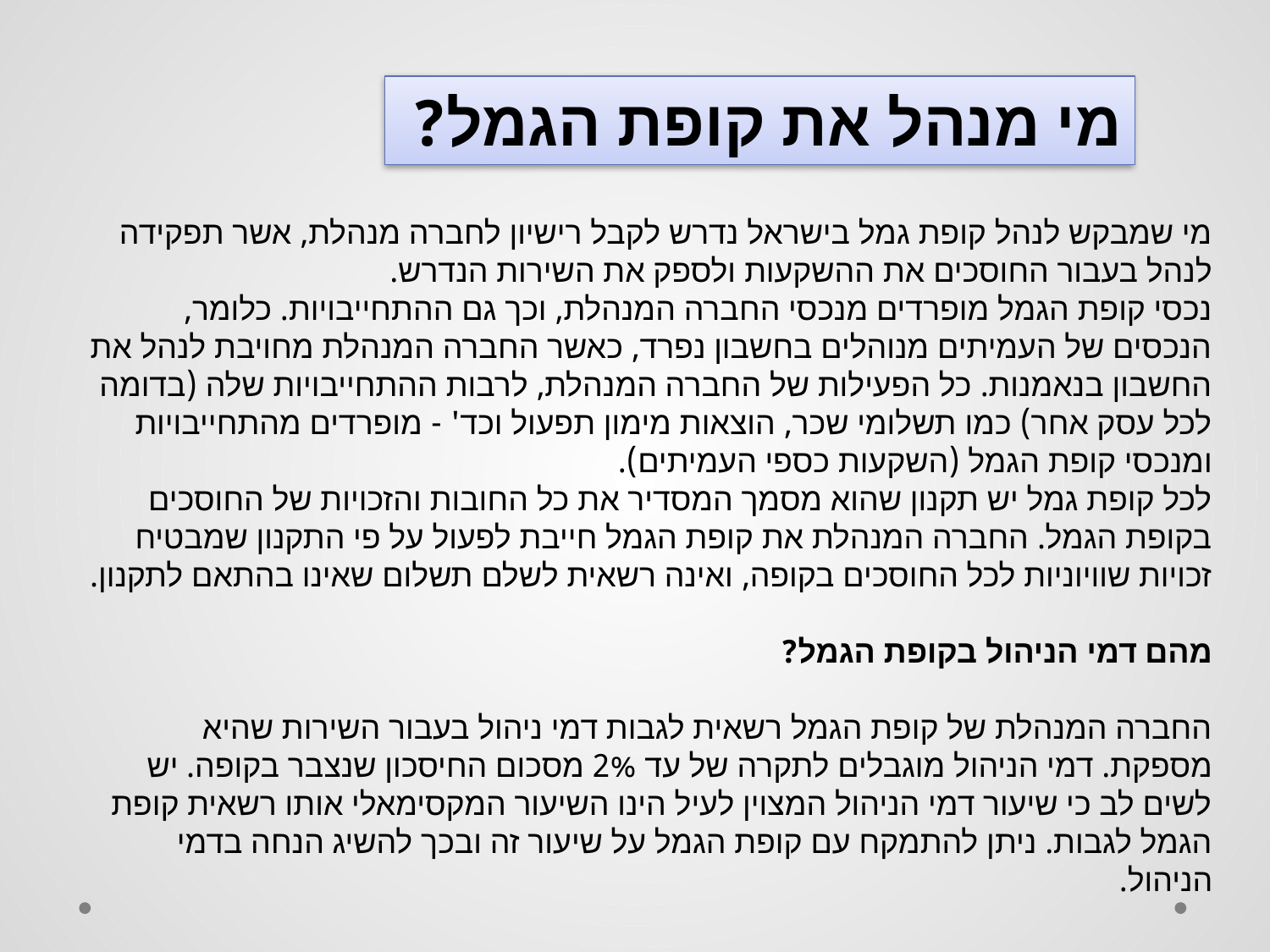

מי מנהל את קופת הגמל?
מי שמבקש לנהל קופת גמל בישראל נדרש לקבל רישיון לחברה מנהלת, אשר תפקידה לנהל בעבור החוסכים את ההשקעות ולספק את השירות הנדרש.
נכסי קופת הגמל מופרדים מנכסי החברה המנהלת, וכך גם ההתחייבויות. כלומר, הנכסים של העמיתים מנוהלים בחשבון נפרד, כאשר החברה המנהלת מחויבת לנהל את החשבון בנאמנות. כל הפעילות של החברה המנהלת, לרבות ההתחייבויות שלה (בדומה לכל עסק אחר) כמו תשלומי שכר, הוצאות מימון תפעול וכד' - מופרדים מהתחייבויות ומנכסי קופת הגמל (השקעות כספי העמיתים).
לכל קופת גמל יש תקנון שהוא מסמך המסדיר את כל החובות והזכויות של החוסכים בקופת הגמל. החברה המנהלת את קופת הגמל חייבת לפעול על פי התקנון שמבטיח זכויות שוויוניות לכל החוסכים בקופה, ואינה רשאית לשלם תשלום שאינו בהתאם לתקנון.

מהם דמי הניהול בקופת הגמל?

החברה המנהלת של קופת הגמל רשאית לגבות דמי ניהול בעבור השירות שהיא מספקת. דמי הניהול מוגבלים לתקרה של עד 2% מסכום החיסכון שנצבר בקופה. יש לשים לב כי שיעור דמי הניהול המצוין לעיל הינו השיעור המקסימאלי אותו רשאית קופת הגמל לגבות. ניתן להתמקח עם קופת הגמל על שיעור זה ובכך להשיג הנחה בדמי הניהול.